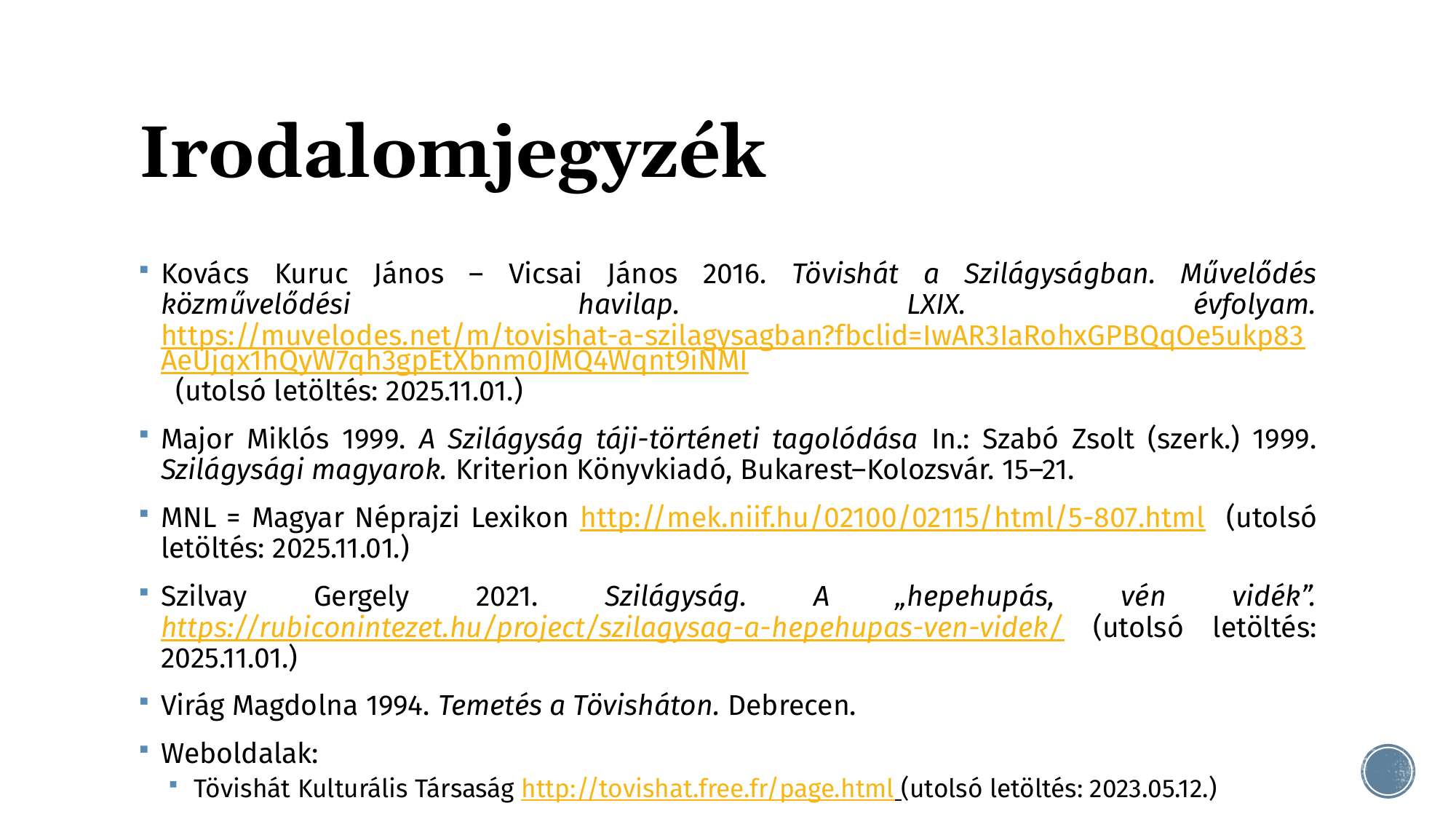

# Irodalomjegyzék
Kovács Kuruc János – Vicsai János 2016. Tövishát a Szilágyságban. Művelődés közművelődési havilap. LXIX. évfolyam. https://muvelodes.net/m/tovishat-a-szilagysagban?fbclid=IwAR3IaRohxGPBQqOe5ukp83AeUjqx1hQyW7qh3gpEtXbnm0JMQ4Wqnt9iNMI  (utolsó letöltés: 2025.11.01.)
Major Miklós 1999. A Szilágyság táji-történeti tagolódása In.: Szabó Zsolt (szerk.) 1999. Szilágysági magyarok. Kriterion Könyvkiadó, Bukarest–Kolozsvár. 15–21.
MNL = Magyar Néprajzi Lexikon http://mek.niif.hu/02100/02115/html/5-807.html  (utolsó letöltés: 2025.11.01.)
Szilvay Gergely 2021. Szilágyság. A „hepehupás, vén vidék”. https://rubiconintezet.hu/project/szilagysag-a-hepehupas-ven-videk/ (utolsó letöltés: 2025.11.01.)
Virág Magdolna 1994. Temetés a Tövisháton. Debrecen.
Weboldalak:
Tövishát Kulturális Társaság http://tovishat.free.fr/page.html (utolsó letöltés: 2023.05.12.)